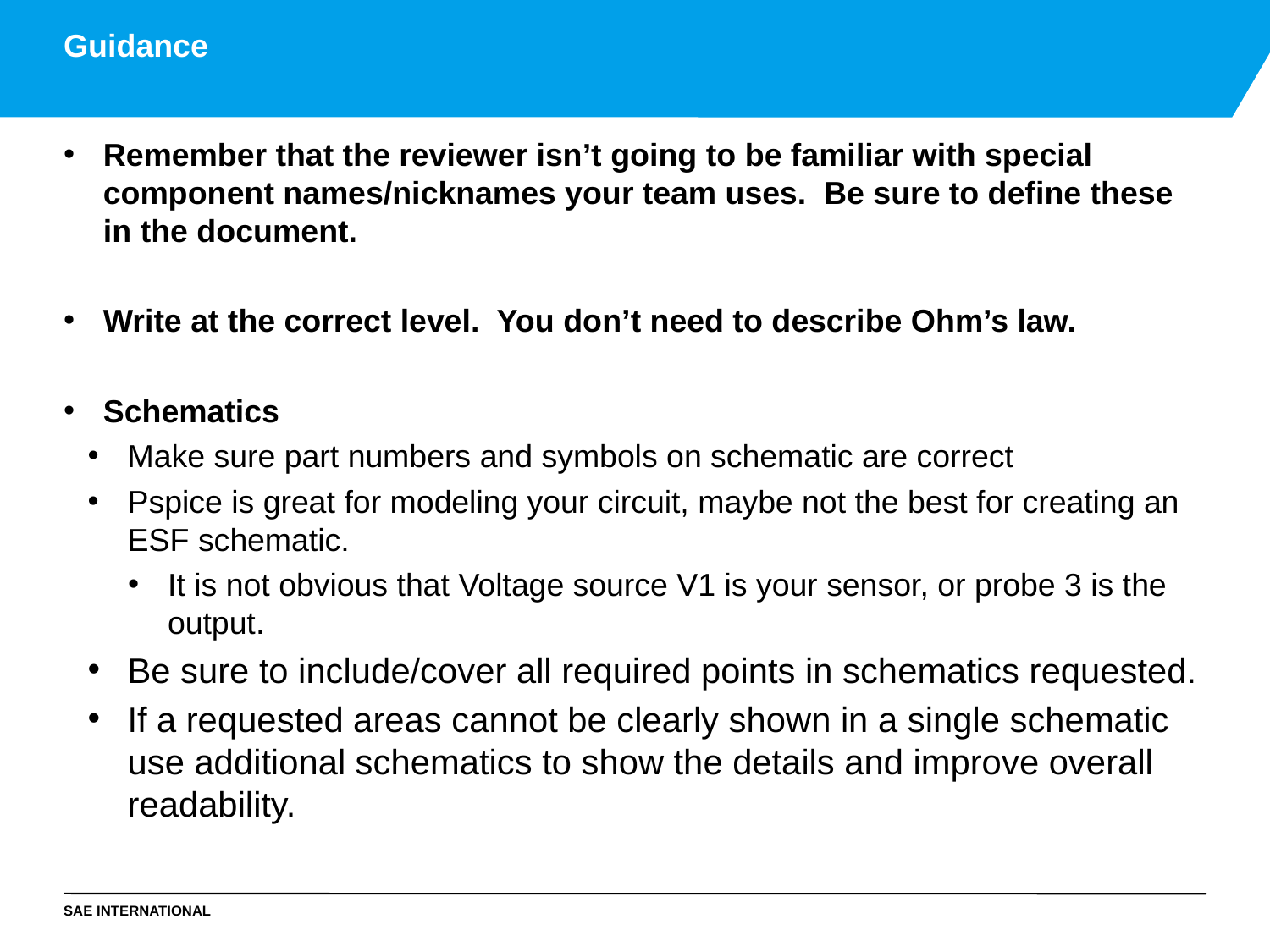

# Guidance
Remember that the reviewer isn’t going to be familiar with special component names/nicknames your team uses.  Be sure to define these in the document.

Write at the correct level.  You don’t need to describe Ohm’s law.

Schematics
Make sure part numbers and symbols on schematic are correct
Pspice is great for modeling your circuit, maybe not the best for creating an ESF schematic.
It is not obvious that Voltage source V1 is your sensor, or probe 3 is the output.
Be sure to include/cover all required points in schematics requested.
If a requested areas cannot be clearly shown in a single schematic use additional schematics to show the details and improve overall readability.